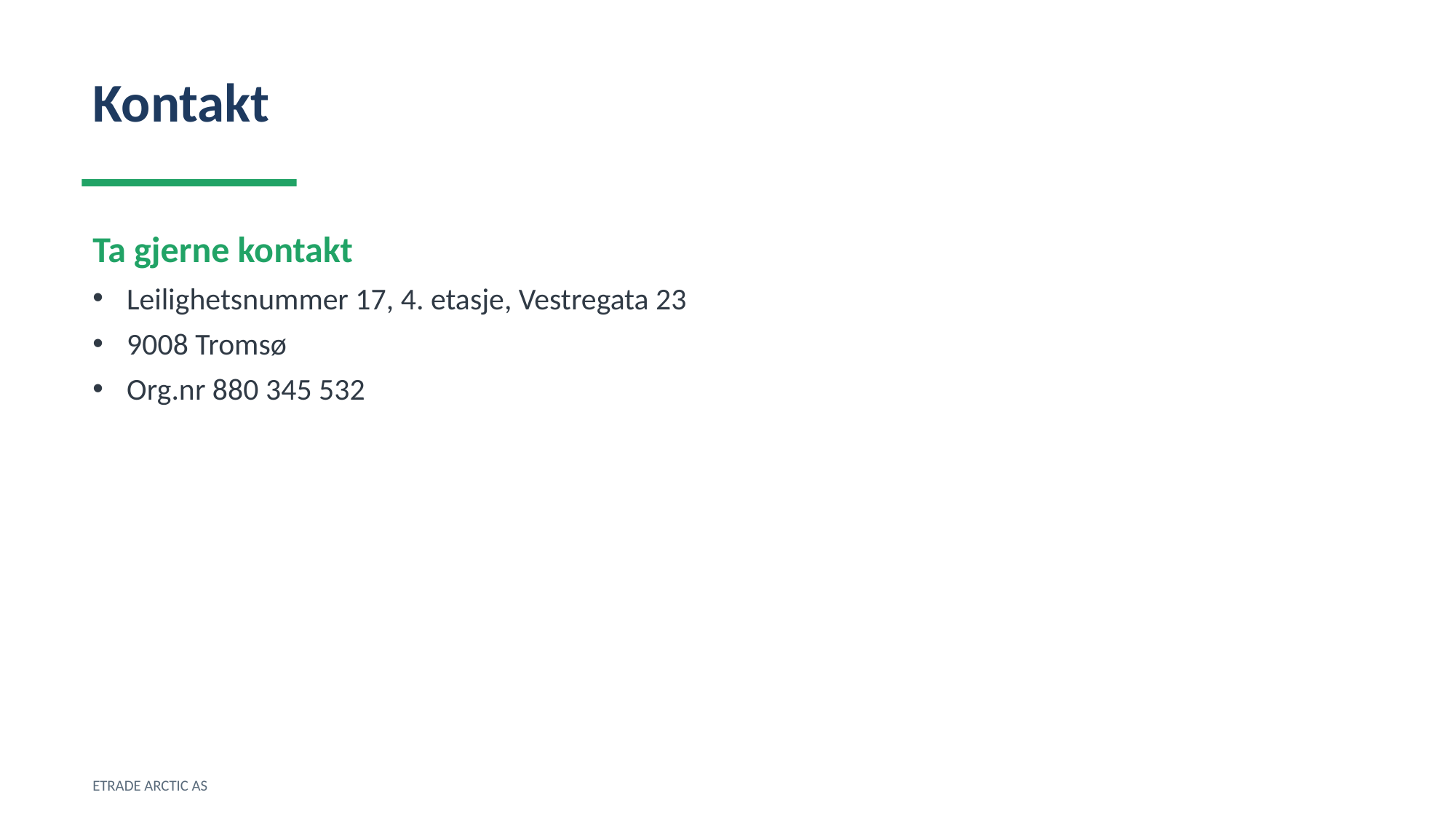

Kontakt

Ta gjerne kontakt
Leilighetsnummer 17, 4. etasje, Vestregata 23
9008 Tromsø
Org.nr 880 345 532
ETRADE ARCTIC AS